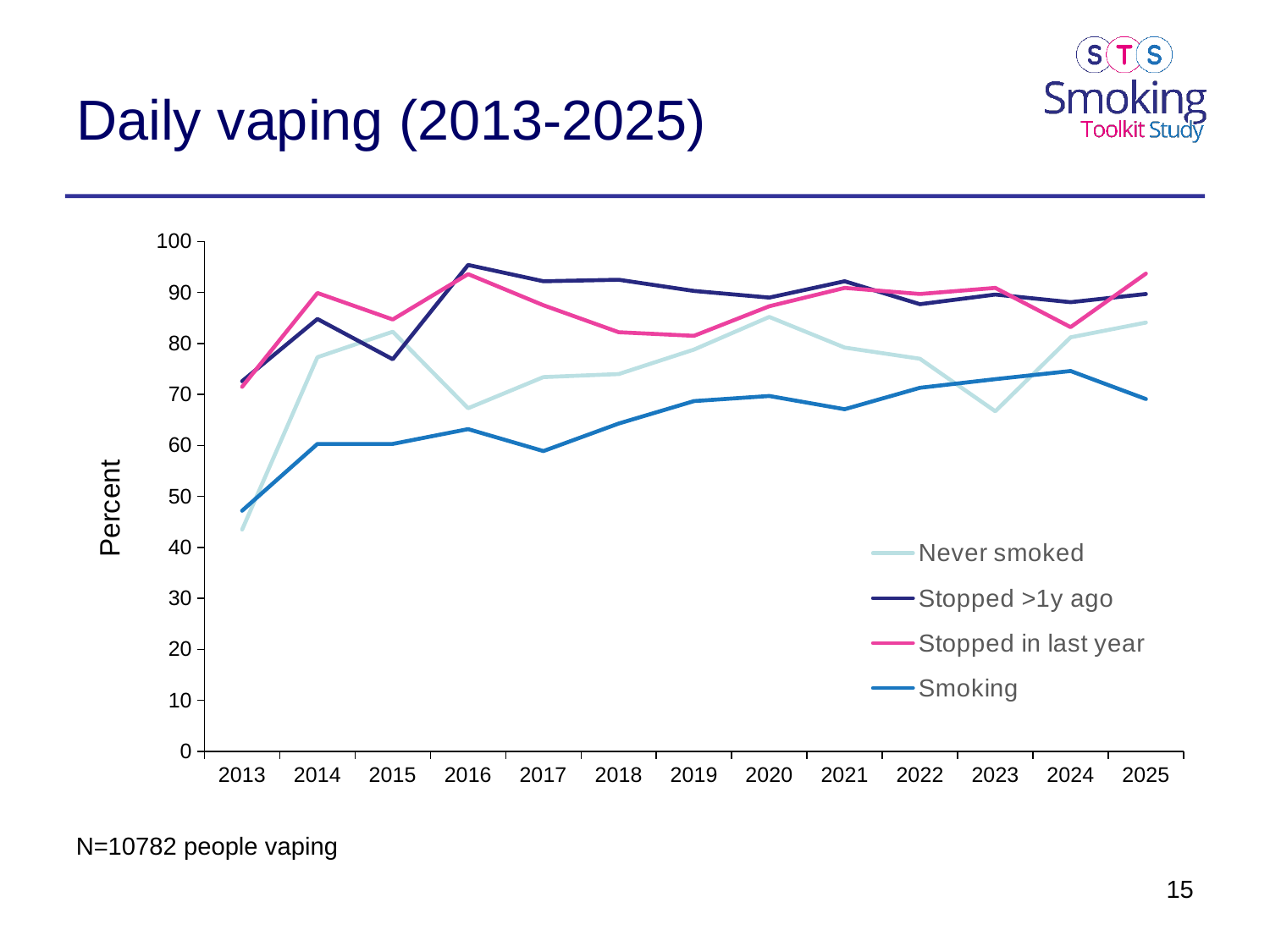

# Daily vaping (2013-2025)

### Chart

| Category | Never smoked | Stopped >1y ago | Stopped in last year | Smoking |
|---|---|---|---|---|
| 2013 | 43.5 | 72.6 | 71.5 | 47.2 |
| 2014 | 77.3 | 84.8 | 89.9 | 60.3 |
| 2015 | 82.3 | 76.9 | 84.7 | 60.3 |
| 2016 | 67.3 | 95.4 | 93.6 | 63.2 |
| 2017 | 73.4 | 92.2 | 87.5 | 58.9 |
| 2018 | 74.0 | 92.5 | 82.2 | 64.3 |
| 2019 | 78.8 | 90.3 | 81.5 | 68.7 |
| 2020 | 85.2 | 89.0 | 87.3 | 69.7 |
| 2021 | 79.2 | 92.2 | 90.9 | 67.1 |
| 2022 | 77.0 | 87.7 | 89.7 | 71.3 |
| 2023 | 66.7 | 89.6 | 90.9 | 73.0 |
| 2024 | 81.2 | 88.1 | 83.2 | 74.6 |
| 2025 | 84.1 | 89.7 | 93.7 | 69.1 |
N=10782 people vaping
15